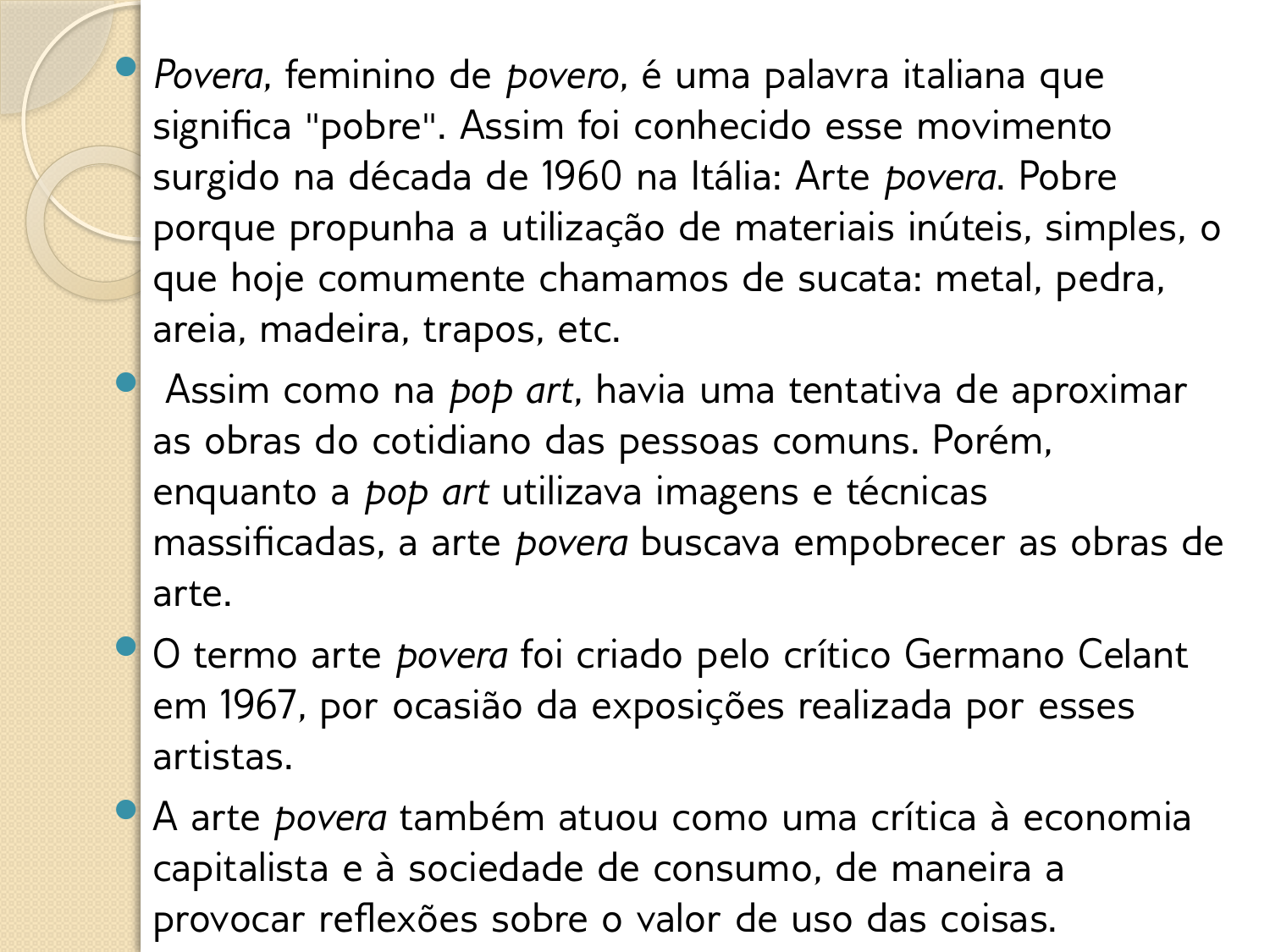

#
Povera, feminino de povero, é uma palavra italiana que significa "pobre". Assim foi conhecido esse movimento surgido na década de 1960 na Itália: Arte povera. Pobre porque propunha a utilização de materiais inúteis, simples, o que hoje comumente chamamos de sucata: metal, pedra, areia, madeira, trapos, etc.
 Assim como na pop art, havia uma tentativa de aproximar as obras do cotidiano das pessoas comuns. Porém, enquanto a pop art utilizava imagens e técnicas massificadas, a arte povera buscava empobrecer as obras de arte.
O termo arte povera foi criado pelo crítico Germano Celant em 1967, por ocasião da exposições realizada por esses artistas.
A arte povera também atuou como uma crítica à economia capitalista e à sociedade de consumo, de maneira a provocar reflexões sobre o valor de uso das coisas.